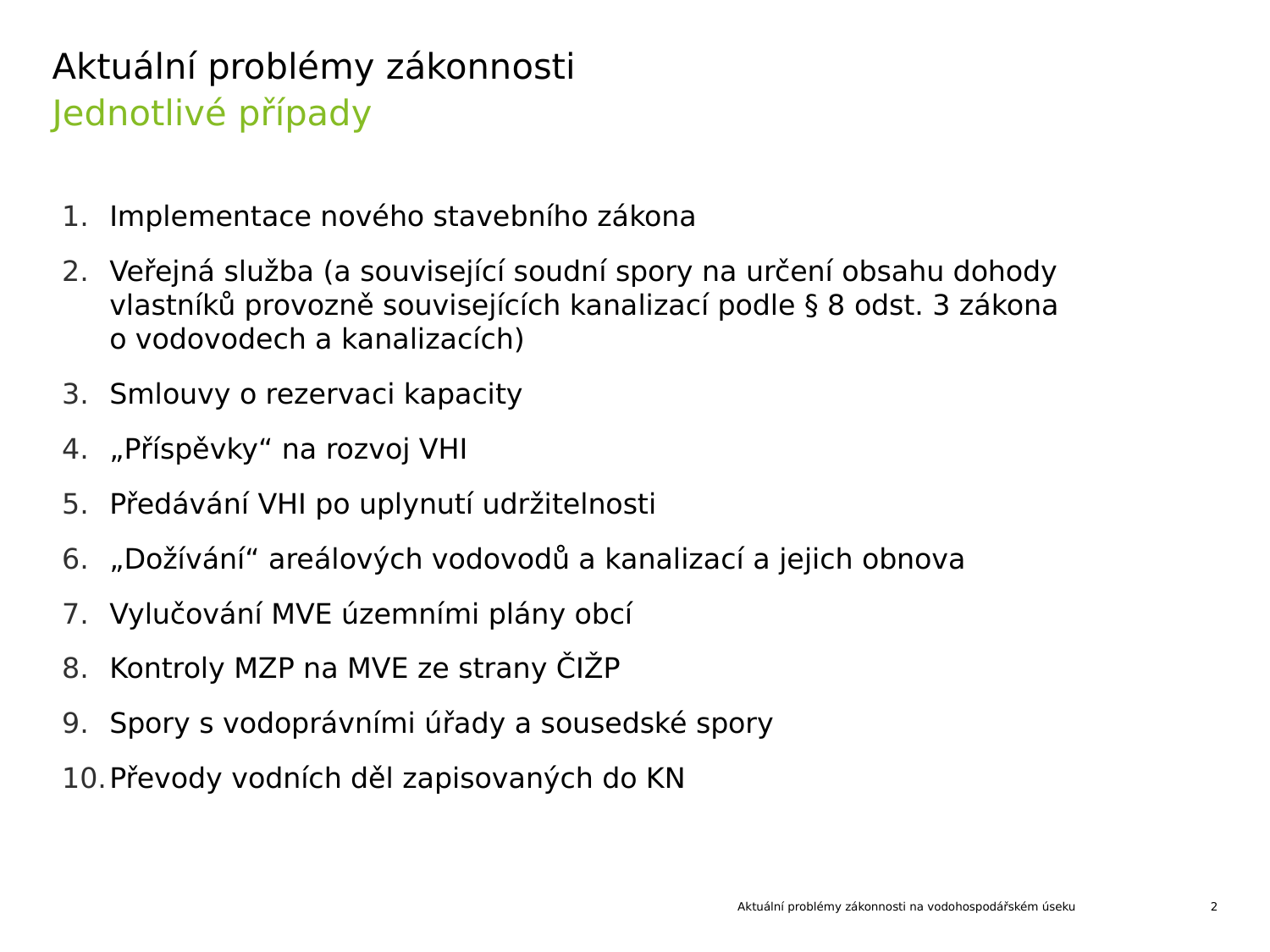

# Aktuální problémy zákonnosti
Jednotlivé případy
Implementace nového stavebního zákona
Veřejná služba (a související soudní spory na určení obsahu dohody vlastníků provozně souvisejících kanalizací podle § 8 odst. 3 zákona             o vodovodech a kanalizacích)
Smlouvy o rezervaci kapacity
„Příspěvky“ na rozvoj VHI
Předávání VHI po uplynutí udržitelnosti
„Dožívání“ areálových vodovodů a kanalizací a jejich obnova
Vylučování MVE územními plány obcí
Kontroly MZP na MVE ze strany ČIŽP
Spory s vodoprávními úřady a sousedské spory
Převody vodních děl zapisovaných do KN